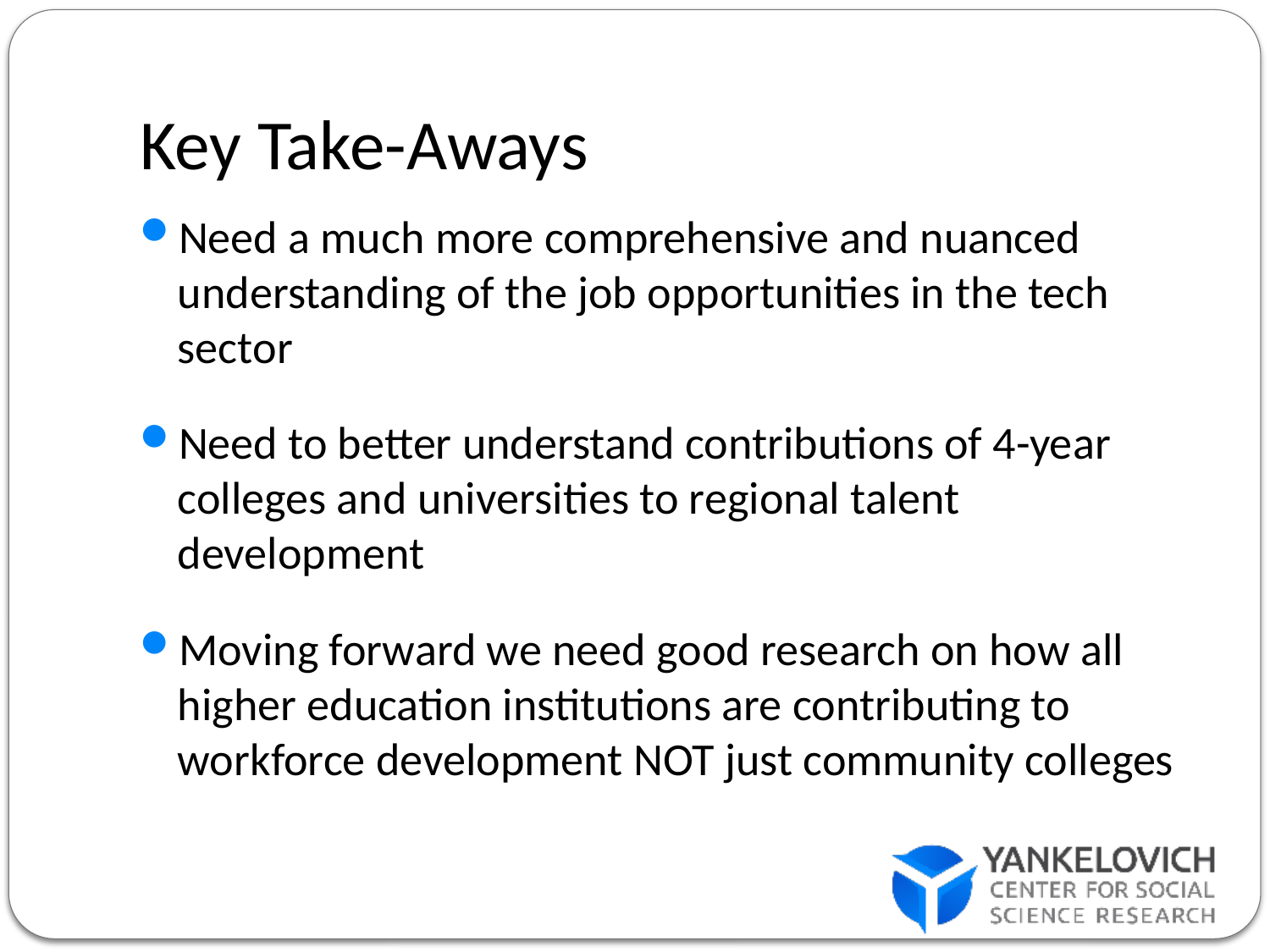

# Key Take-Aways
Need a much more comprehensive and nuanced understanding of the job opportunities in the tech sector

Need to better understand contributions of 4-year colleges and universities to regional talent development

Moving forward we need good research on how all higher education institutions are contributing to workforce development NOT just community colleges